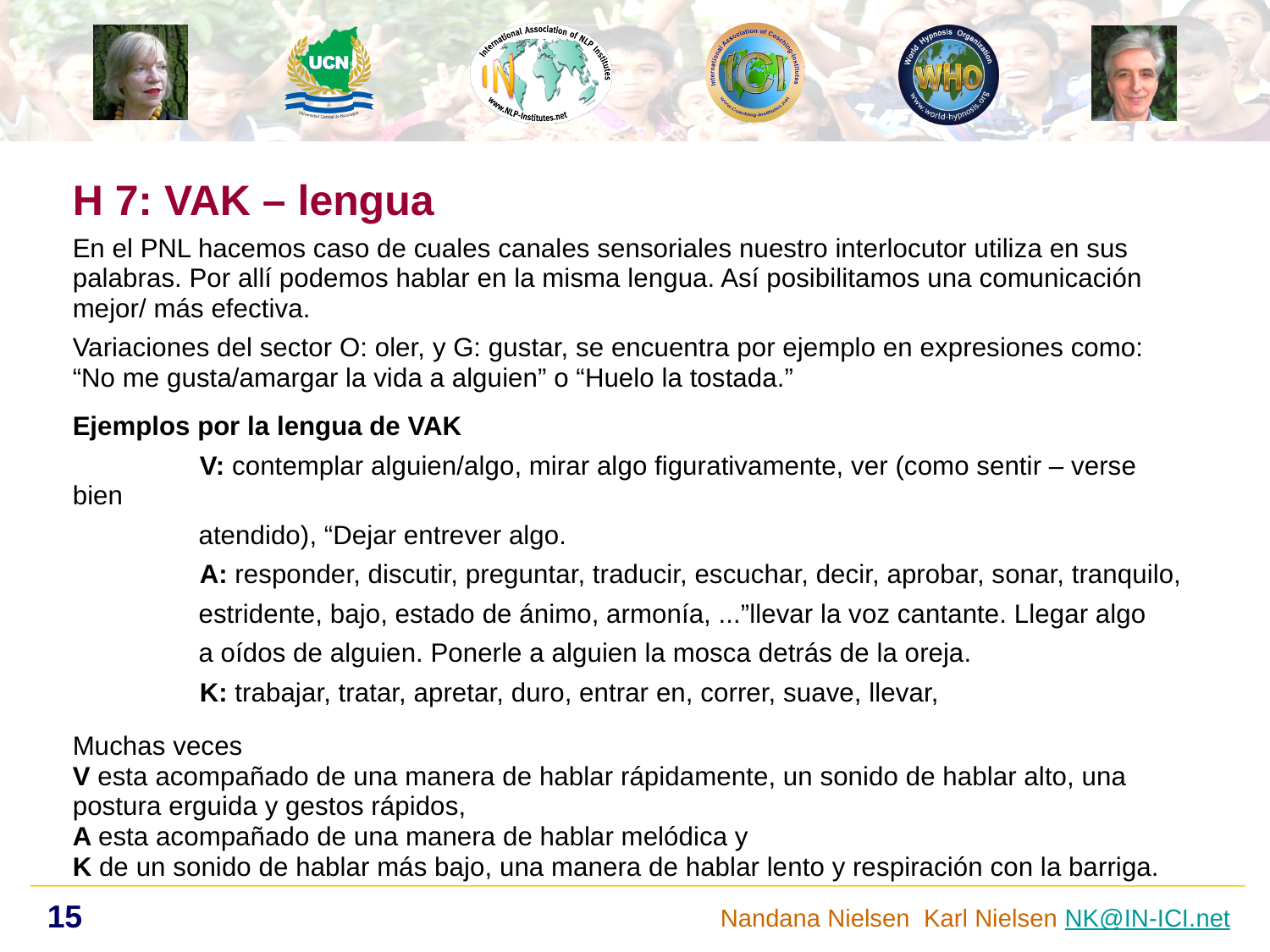

H 7: VAK – lengua
En el PNL hacemos caso de cuales canales sensoriales nuestro interlocutor utiliza en sus palabras. Por allí podemos hablar en la misma lengua. Así posibilitamos una comunicación mejor/ más efectiva.
Variaciones del sector O: oler, y G: gustar, se encuentra por ejemplo en expresiones como: “No me gusta/amargar la vida a alguien” o “Huelo la tostada.”
Ejemplos por la lengua de VAK
	V: contemplar alguien/algo, mirar algo figurativamente, ver (como sentir – verse bien
                 atendido), “Dejar entrever algo.
            	A: responder, discutir, preguntar, traducir, escuchar, decir, aprobar, sonar, tranquilo,
                 estridente, bajo, estado de ánimo, armonía, ...”llevar la voz cantante. Llegar algo
                 a oídos de alguien. Ponerle a alguien la mosca detrás de la oreja.
            	K: trabajar, tratar, apretar, duro, entrar en, correr, suave, llevar,
Muchas veces
V esta acompañado de una manera de hablar rápidamente, un sonido de hablar alto, una postura erguida y gestos rápidos,
A esta acompañado de una manera de hablar melódica y
K de un sonido de hablar más bajo, una manera de hablar lento y respiración con la barriga.